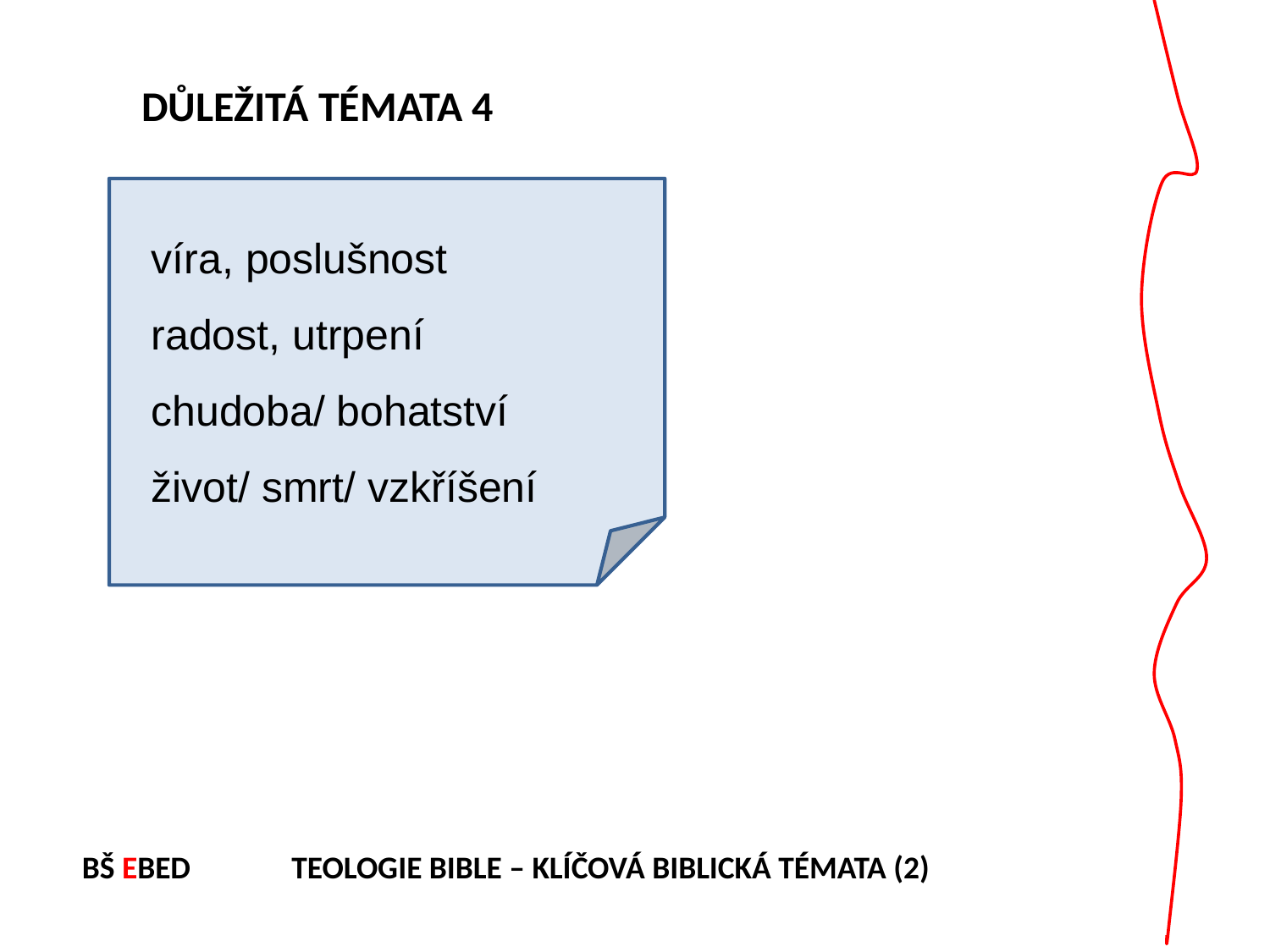

DŮLEŽITÁ TÉMATA 4

víra, poslušnost
radost, utrpení
chudoba/ bohatství
život/ smrt/ vzkříšení
BŠ EBED              TEOLOGIE BIBLE – KLÍČOVÁ BIBLICKÁ TÉMATA (2)